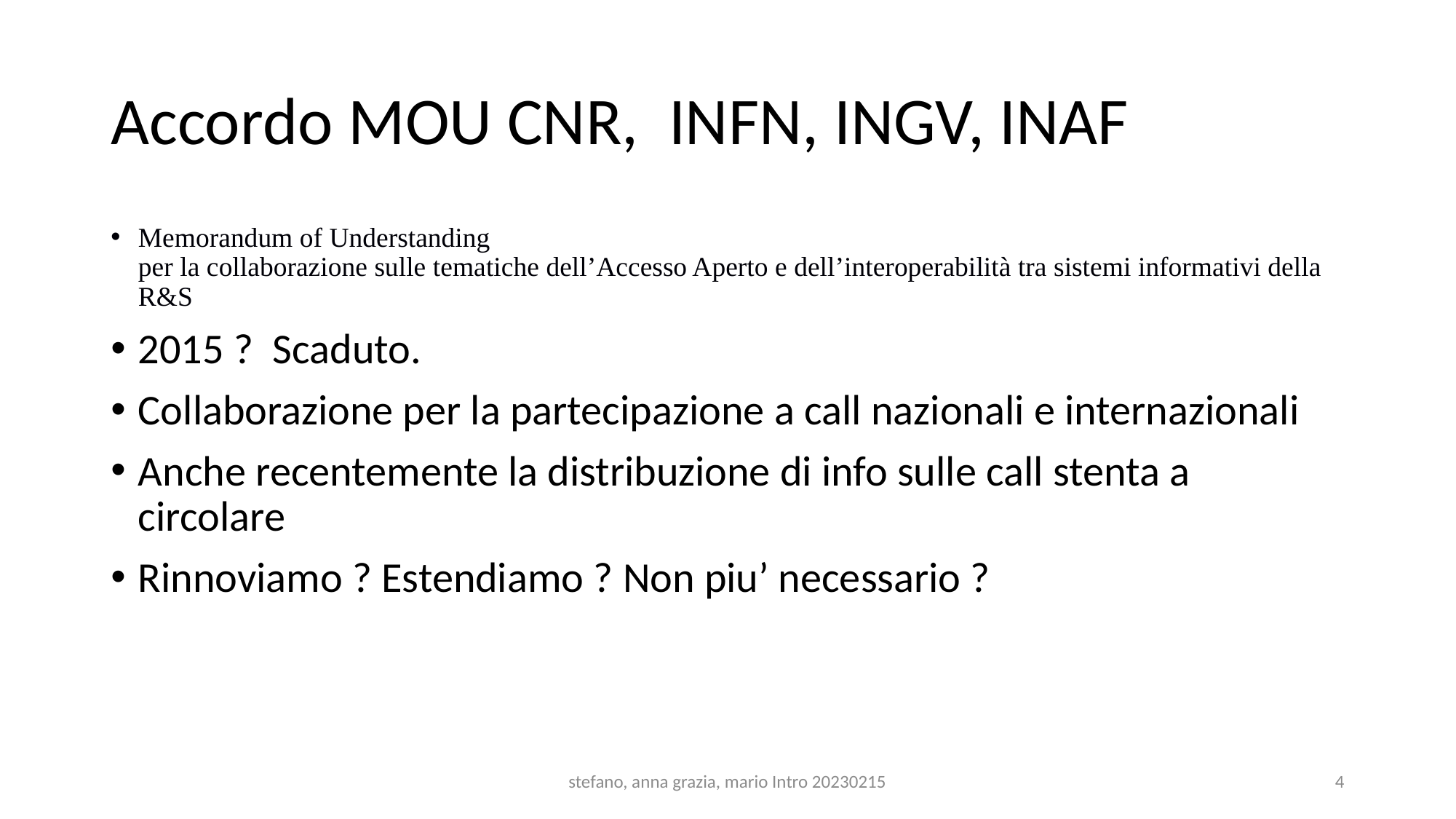

# Accordo MOU CNR,  INFN, INGV, INAF
Memorandum of Understanding
per la collaborazione sulle tematiche dell’Accesso Aperto e dell’interoperabilità tra sistemi informativi della R&S
2015 ?  Scaduto.
Collaborazione per la partecipazione a call nazionali e internazionali
Anche recentemente la distribuzione di info sulle call stenta a circolare
Rinnoviamo ? Estendiamo ? Non piu’ necessario ?

stefano, anna grazia, mario Intro 20230215
4